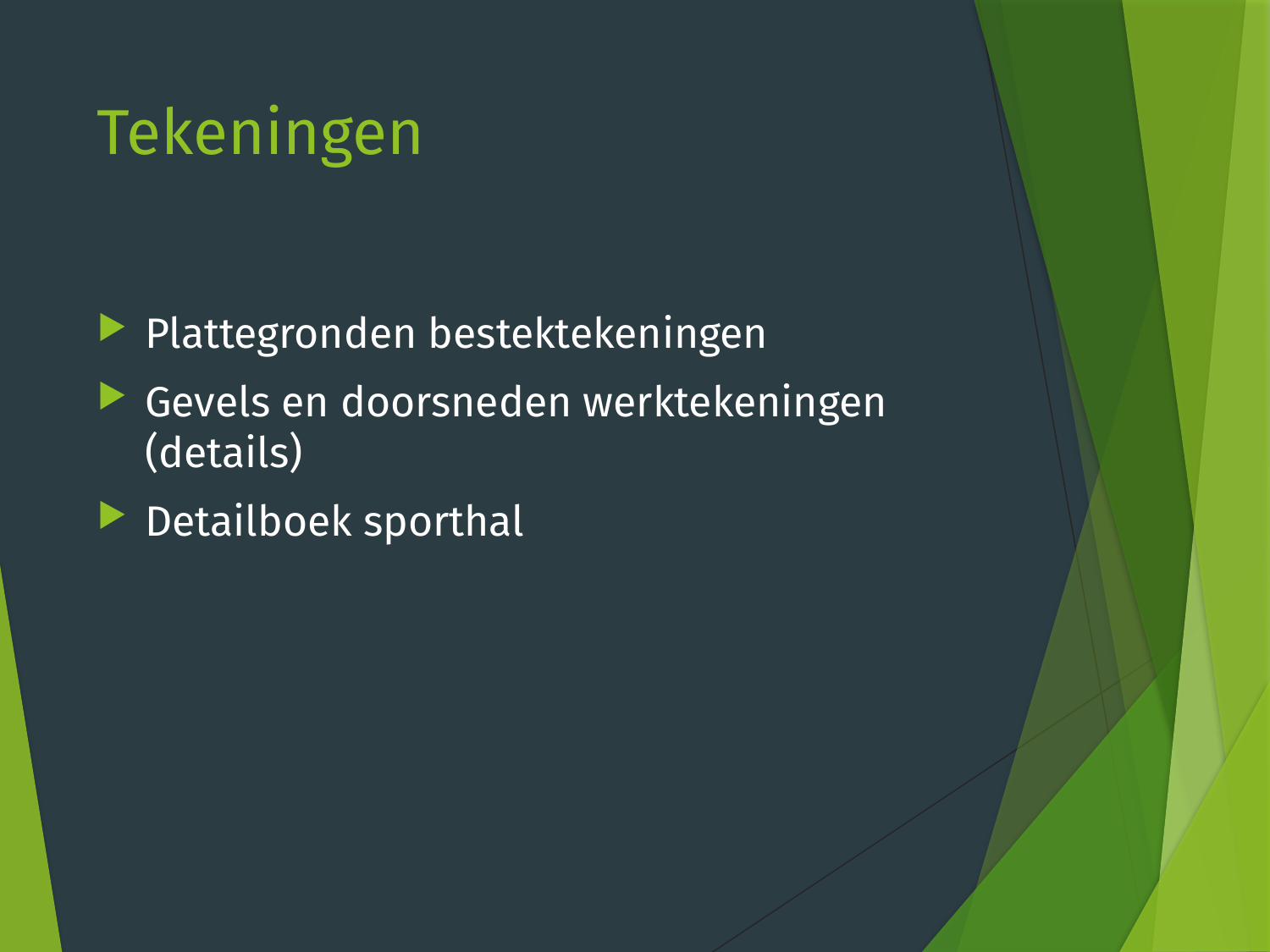

# Tekeningen
Plattegronden bestektekeningen
Gevels en doorsneden werktekeningen (details)
Detailboek sporthal